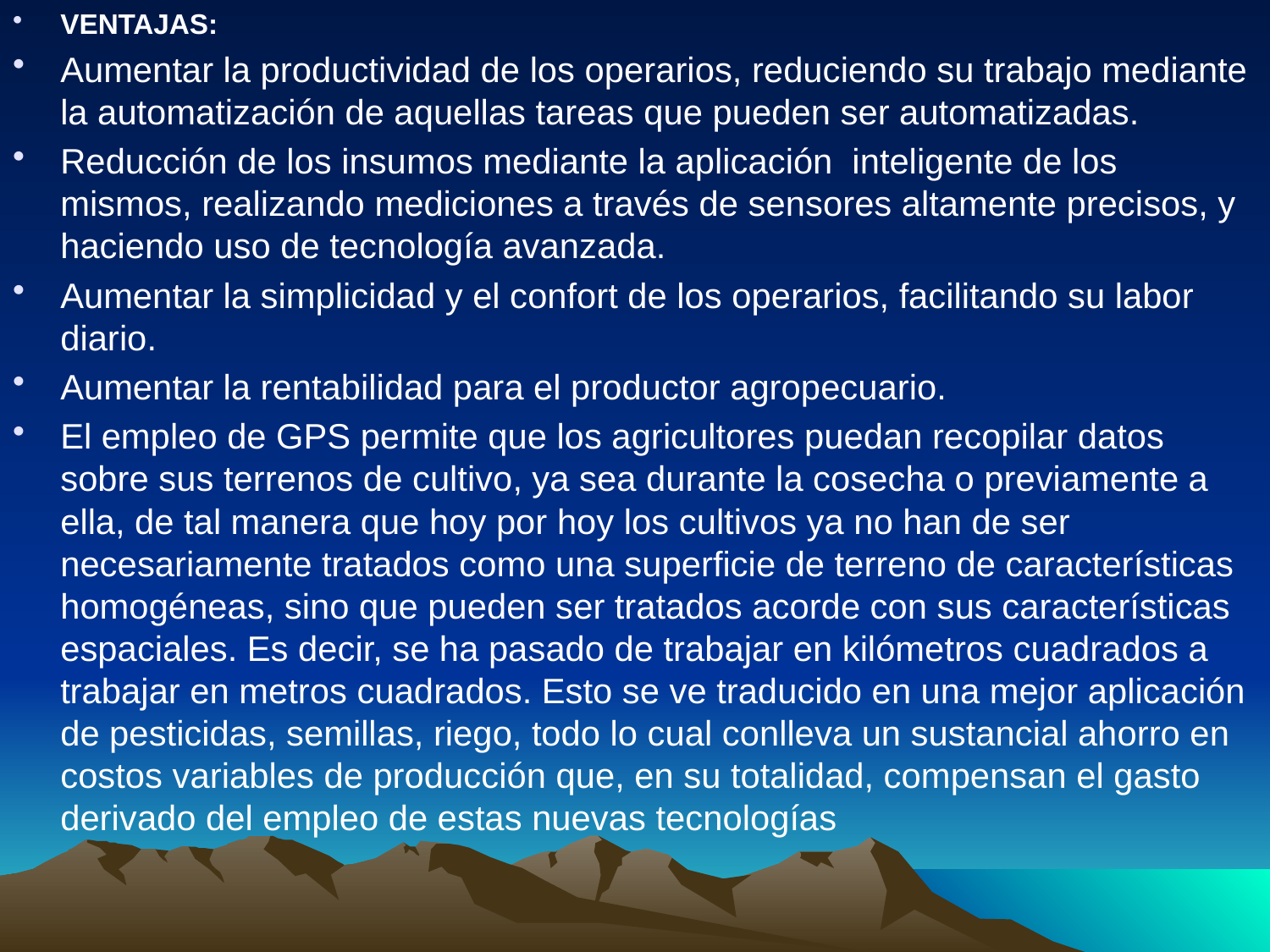

VENTAJAS:
Aumentar la productividad de los operarios, reduciendo su trabajo mediante la automatización de aquellas tareas que pueden ser automatizadas.
Reducción de los insumos mediante la aplicación  inteligente de los mismos, realizando mediciones a través de sensores altamente precisos, y haciendo uso de tecnología avanzada.
Aumentar la simplicidad y el confort de los operarios, facilitando su labor diario.
Aumentar la rentabilidad para el productor agropecuario.
El empleo de GPS permite que los agricultores puedan recopilar datos sobre sus terrenos de cultivo, ya sea durante la cosecha o previamente a ella, de tal manera que hoy por hoy los cultivos ya no han de ser necesariamente tratados como una superficie de terreno de características homogéneas, sino que pueden ser tratados acorde con sus características espaciales. Es decir, se ha pasado de trabajar en kilómetros cuadrados a trabajar en metros cuadrados. Esto se ve traducido en una mejor aplicación de pesticidas, semillas, riego, todo lo cual conlleva un sustancial ahorro en costos variables de producción que, en su totalidad, compensan el gasto derivado del empleo de estas nuevas tecnologías